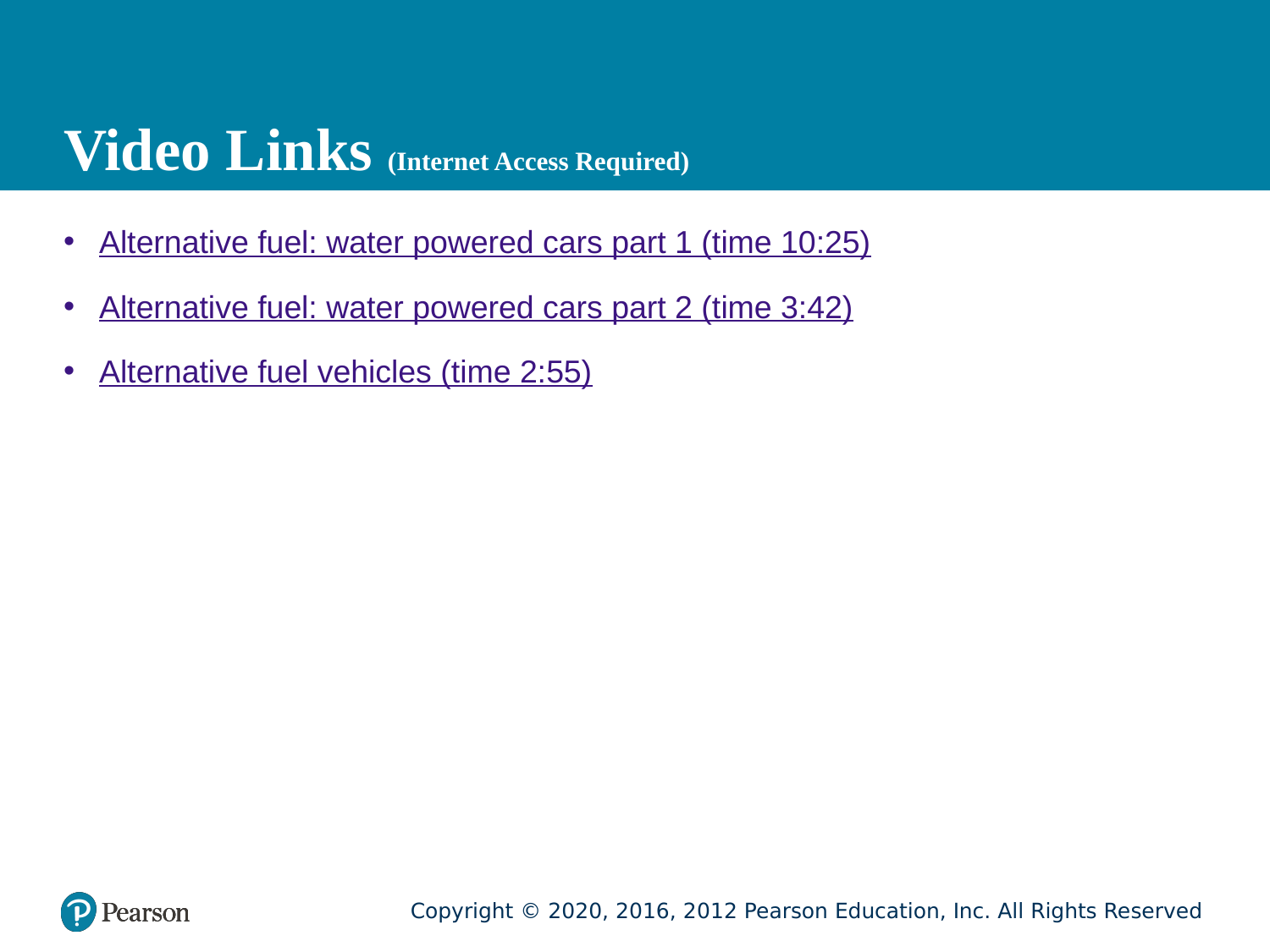

# Video Links (Internet Access Required)
Alternative fuel: water powered cars part 1 (time 10:25)
Alternative fuel: water powered cars part 2 (time 3:42)
Alternative fuel vehicles (time 2:55)